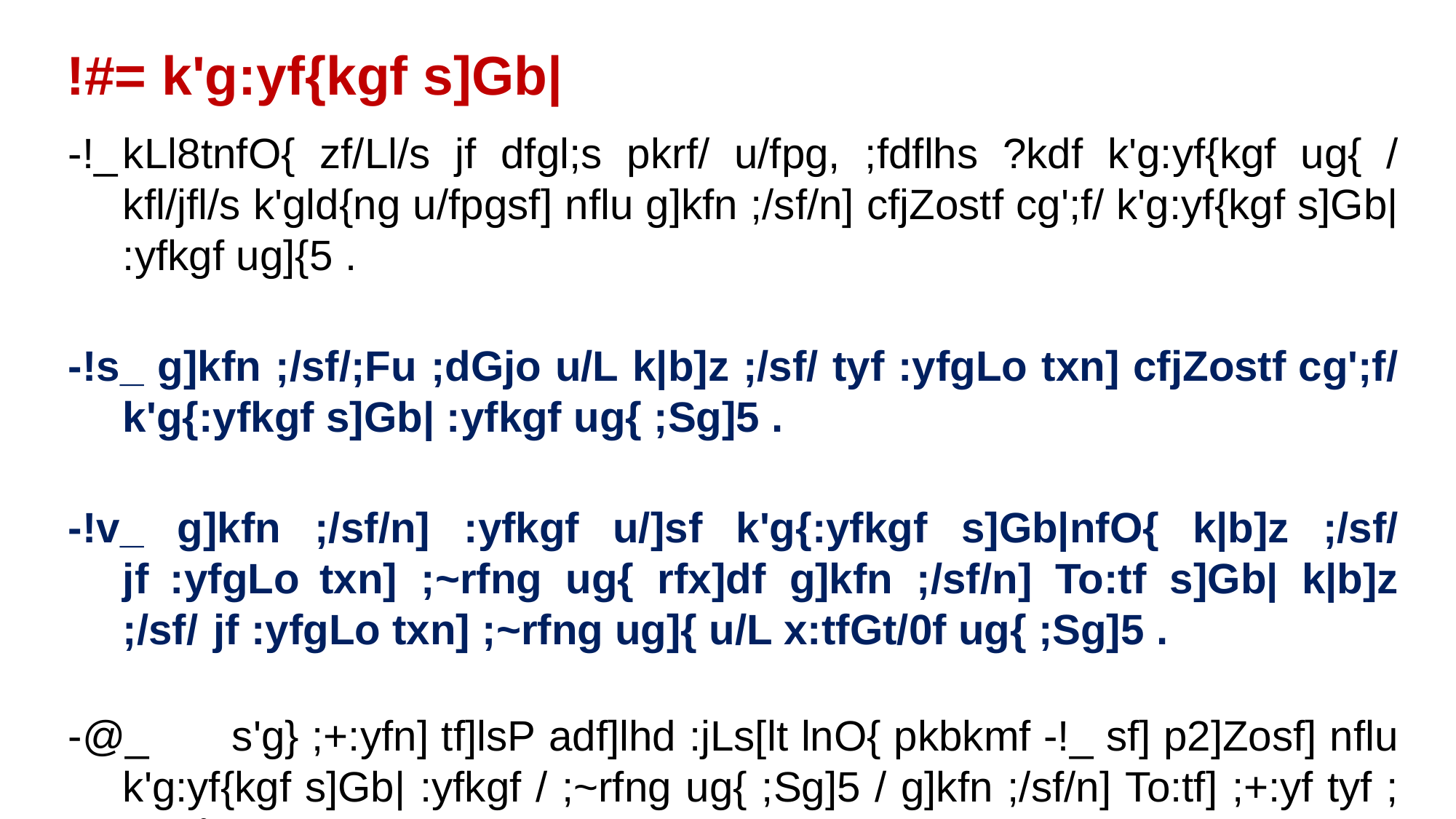

!#= k'g:yf{kgf s]Gb|
-!_	kLl8tnfO{ zf/Ll/s jf dfgl;s pkrf/ u/fpg, ;fdflhs ?kdf k'g:yf{kgf ug{ / kfl/jfl/s k'gld{ng u/fpgsf] nflu g]kfn ;/sf/n] cfjZostf cg';f/ k'g:yf{kgf s]Gb| :yfkgf ug]{5 .

-!s_ g]kfn ;/sf/;Fu ;dGjo u/L k|b]z ;/sf/ tyf :yfgLo txn] cfjZostf cg';f/ k'g{:yfkgf s]Gb| :yfkgf ug{ ;Sg]5 .

-!v_ g]kfn ;/sf/n] :yfkgf u/]sf k'g{:yfkgf s]Gb|nfO{ k|b]z ;/sf/ jf :yfgLo txn] ;~rfng ug{ rfx]df g]kfn ;/sf/n] To:tf s]Gb| k|b]z ;/sf/ jf :yfgLo txn] ;~rfng ug]{ u/L x:tfGt/0f ug{ ;Sg]5 .

-@_	s'g} ;+:yfn] tf]lsP adf]lhd :jLs[lt lnO{ pkbkmf -!_ sf] p2]Zosf] nflu k'g:yf{kgf s]Gb| :yfkgf / ;~rfng ug{ ;Sg]5 / g]kfn ;/sf/n] To:tf] ;+:yf tyf ;+:yfåf/f :yflkt k'g:yf{kgf s]Gb|sf] lgoldt / k|efjsf/L cg'udg ug]{5 .